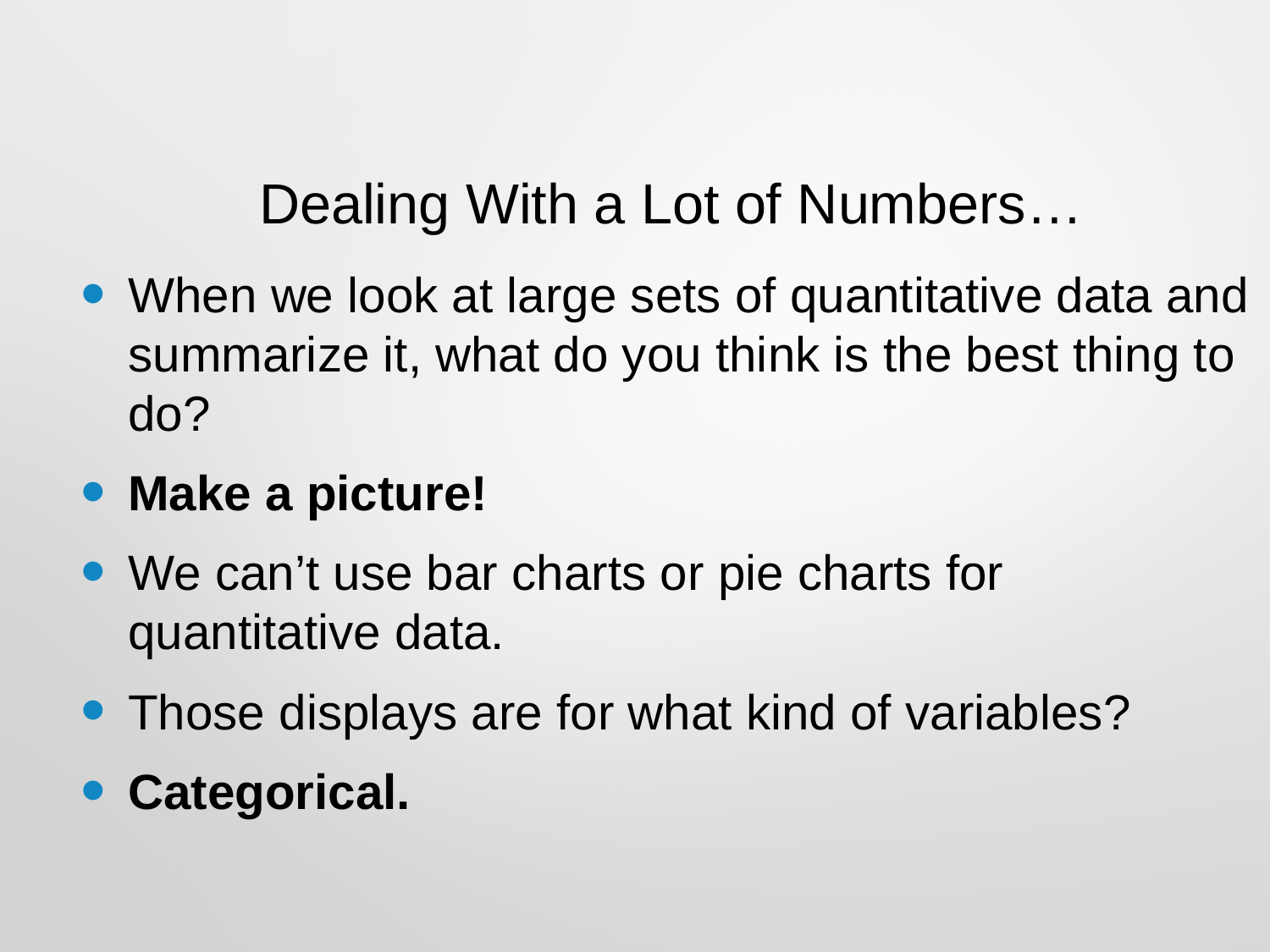

# Dealing With a Lot of Numbers…
When we look at large sets of quantitative data and summarize it, what do you think is the best thing to do?
Make a picture!
We can’t use bar charts or pie charts for quantitative data.
Those displays are for what kind of variables?
Categorical.